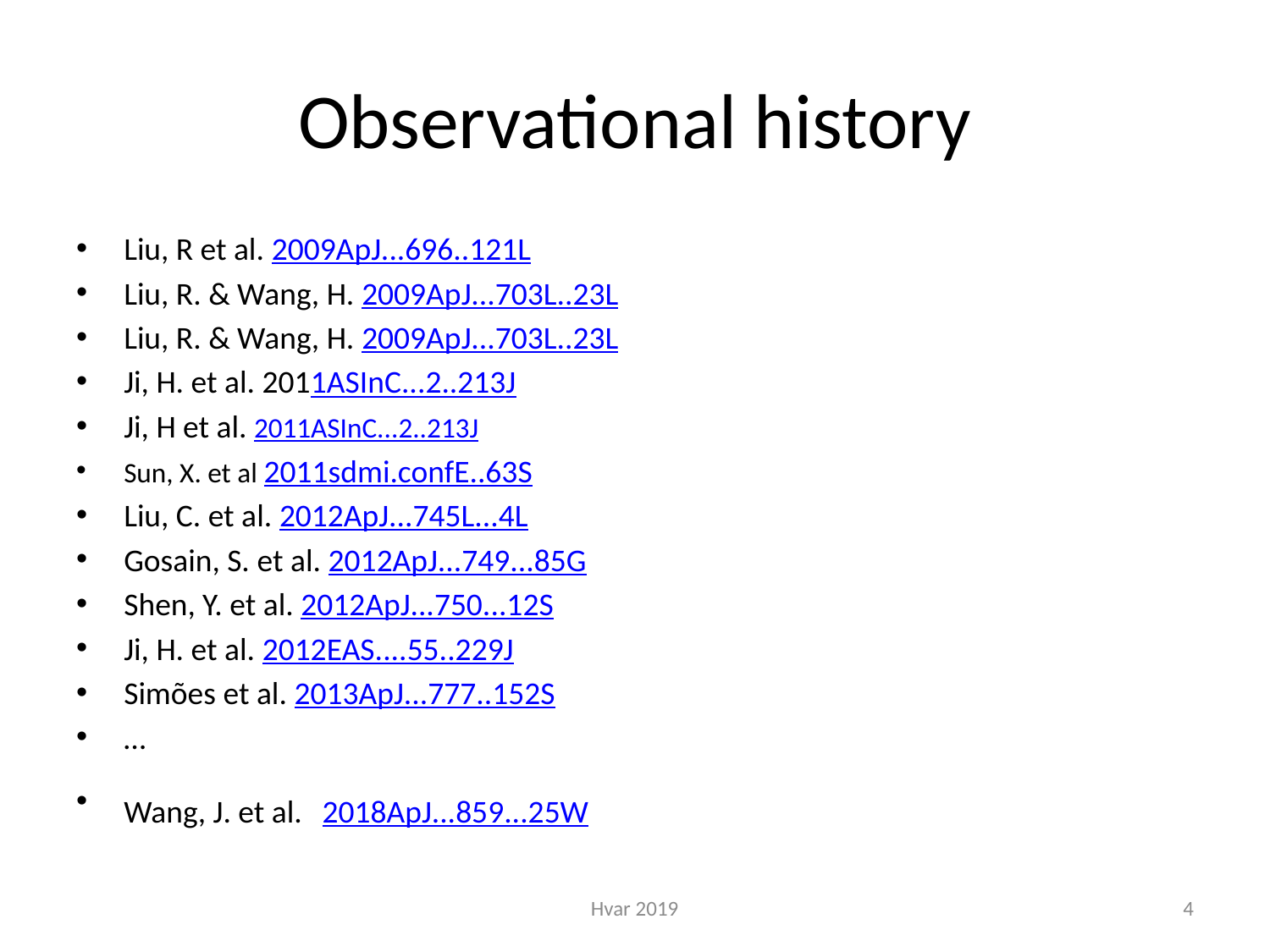

# Observational history
Liu, R et al. 2009ApJ...696..121L
Liu, R. & Wang, H. 2009ApJ...703L..23L
Liu, R. & Wang, H. 2009ApJ...703L..23L
Ji, H. et al. 2011ASInC...2..213J
Ji, H et al. 2011ASInC...2..213J
Sun, X. et al 2011sdmi.confE..63S
Liu, C. et al. 2012ApJ...745L...4L
Gosain, S. et al. 2012ApJ...749...85G
Shen, Y. et al. 2012ApJ...750...12S
Ji, H. et al. 2012EAS....55..229J
Simões et al. 2013ApJ...777..152S
…
Wang, J. et al.  2018ApJ...859...25W
Hvar 2019
4